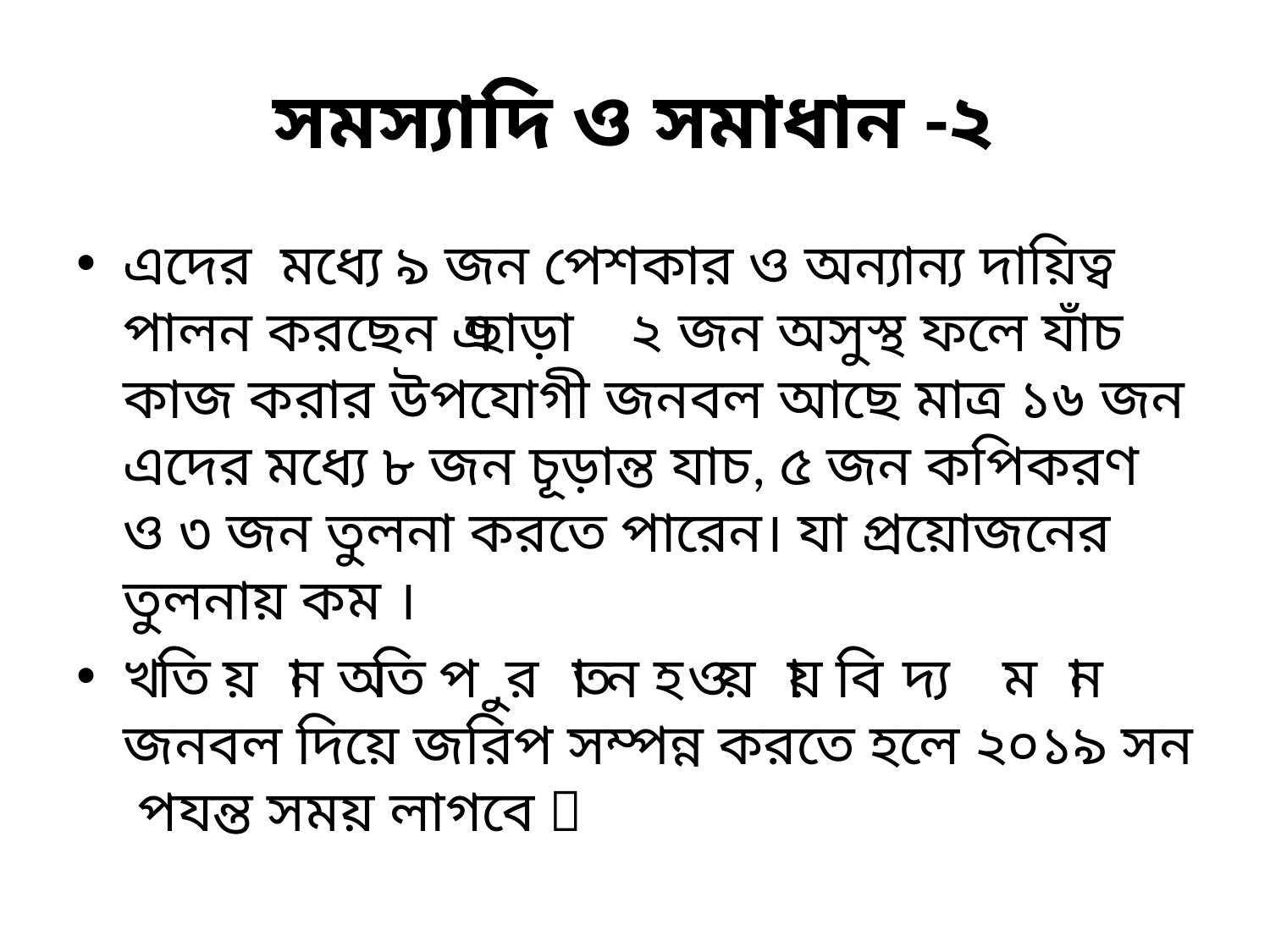

# সমস্যাদি ও সমাধান -২
এদের  মধ্যে ৯ জন পেশকার ও অন্যান্য দায়িত্ব পালন করছেন ৤ এছাড়া ২ জন অসুস্থ৤ ফলে যাঁচ কাজ করার উপযোগী জনবল আছে মাত্র ১৬ জন৤ এদের মধ্যে ৮ জন চূড়ান্ত যাচ, ৫ জন কপিকরণ ও ৩ জন তুলনা করতে পারেন। যা প্রয়োজনের তুলনায় কম ।
খতিয়ান অতিপুরাতন হওয়ায় বিদ্যমান জনবল দিয়ে জরিপ সম্পন্ন করতে হলে ২০১৯ সন  পযন্ত সময় লাগবে ৤